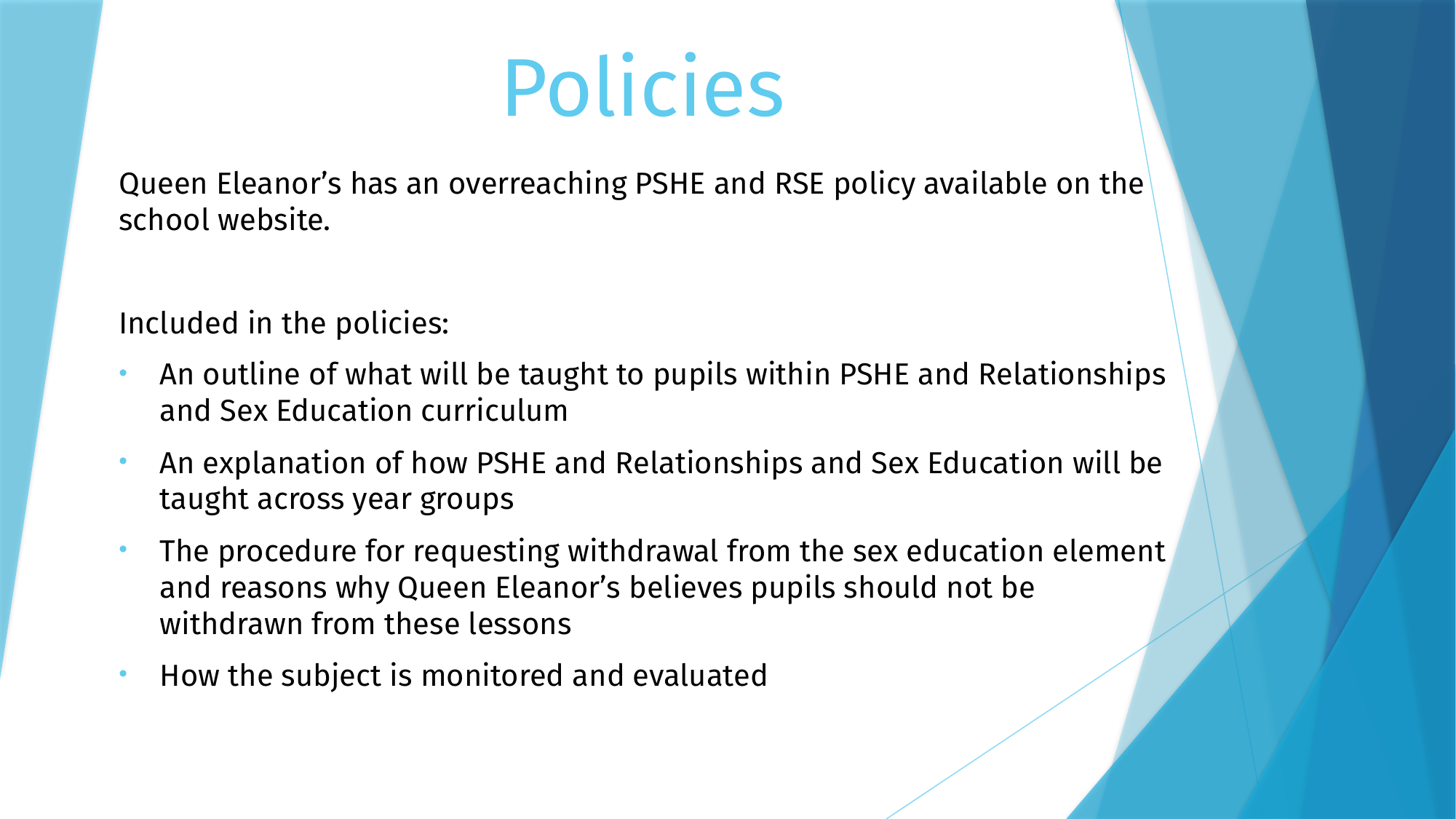

# Policies
Queen Eleanor’s has an overreaching PSHE and RSE policy available on the school website.

Included in the policies:
An outline of what will be taught to pupils within PSHE and Relationships and Sex Education curriculum
An explanation of how PSHE and Relationships and Sex Education will be taught across year groups
The procedure for requesting withdrawal from the sex education element and reasons why Queen Eleanor’s believes pupils should not be withdrawn from these lessons
How the subject is monitored and evaluated